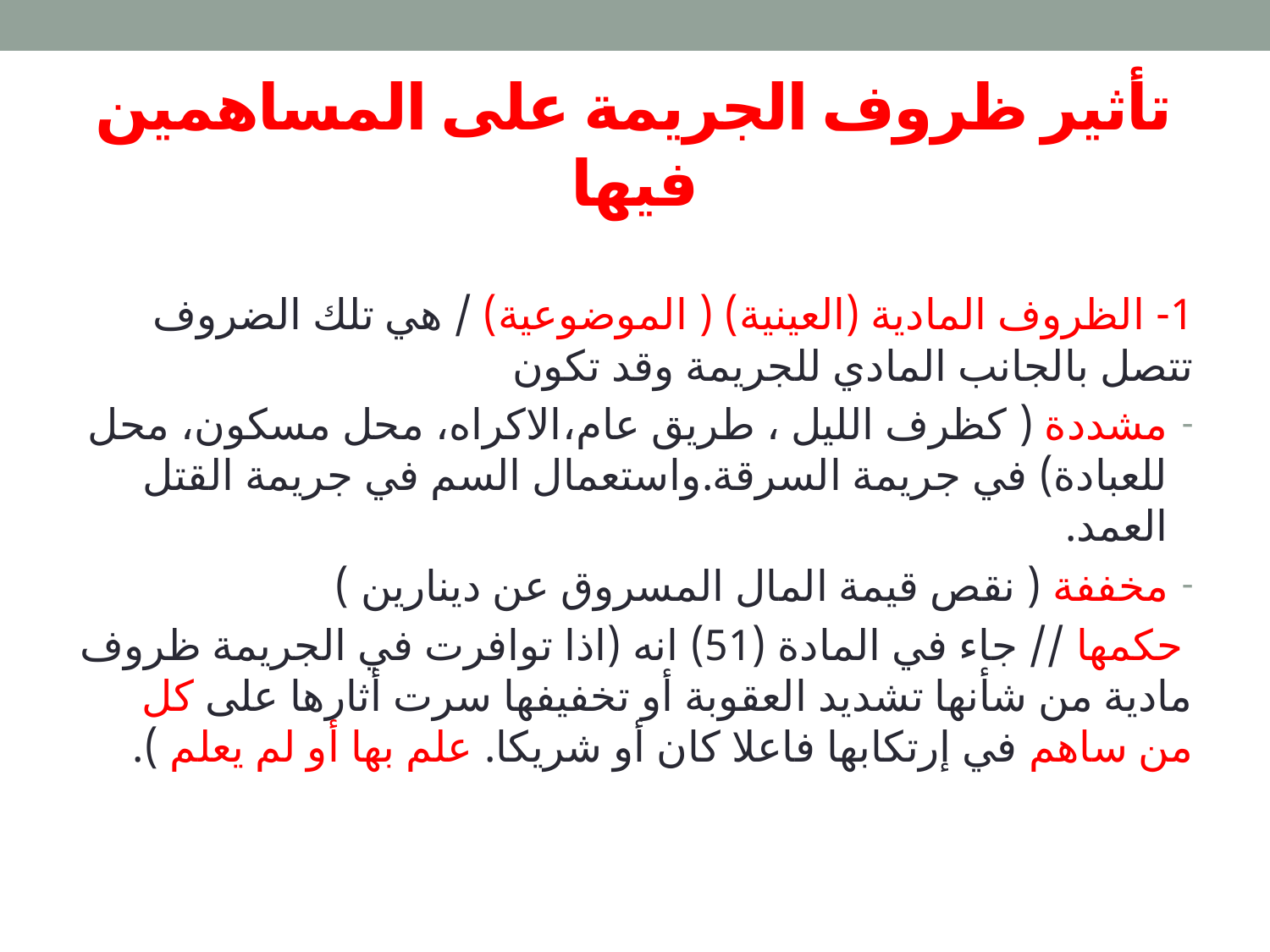

# تأثير ظروف الجريمة على المساهمين فيها

1- الظروف المادية (العينية) ( الموضوعية) / هي تلك الضروف تتصل بالجانب المادي للجريمة وقد تكون
مشددة ( كظرف الليل ، طريق عام،الاكراه، محل مسكون، محل للعبادة) في جريمة السرقة.واستعمال السم في جريمة القتل العمد.
مخففة ( نقص قيمة المال المسروق عن دينارين )
 حكمها // جاء في المادة (51) انه (اذا توافرت في الجريمة ظروف مادية من شأنها تشديد العقوبة أو تخفيفها سرت أثارها على كل من ساهم في إرتكابها فاعلا كان أو شريكا. علم بها أو لم يعلم ).